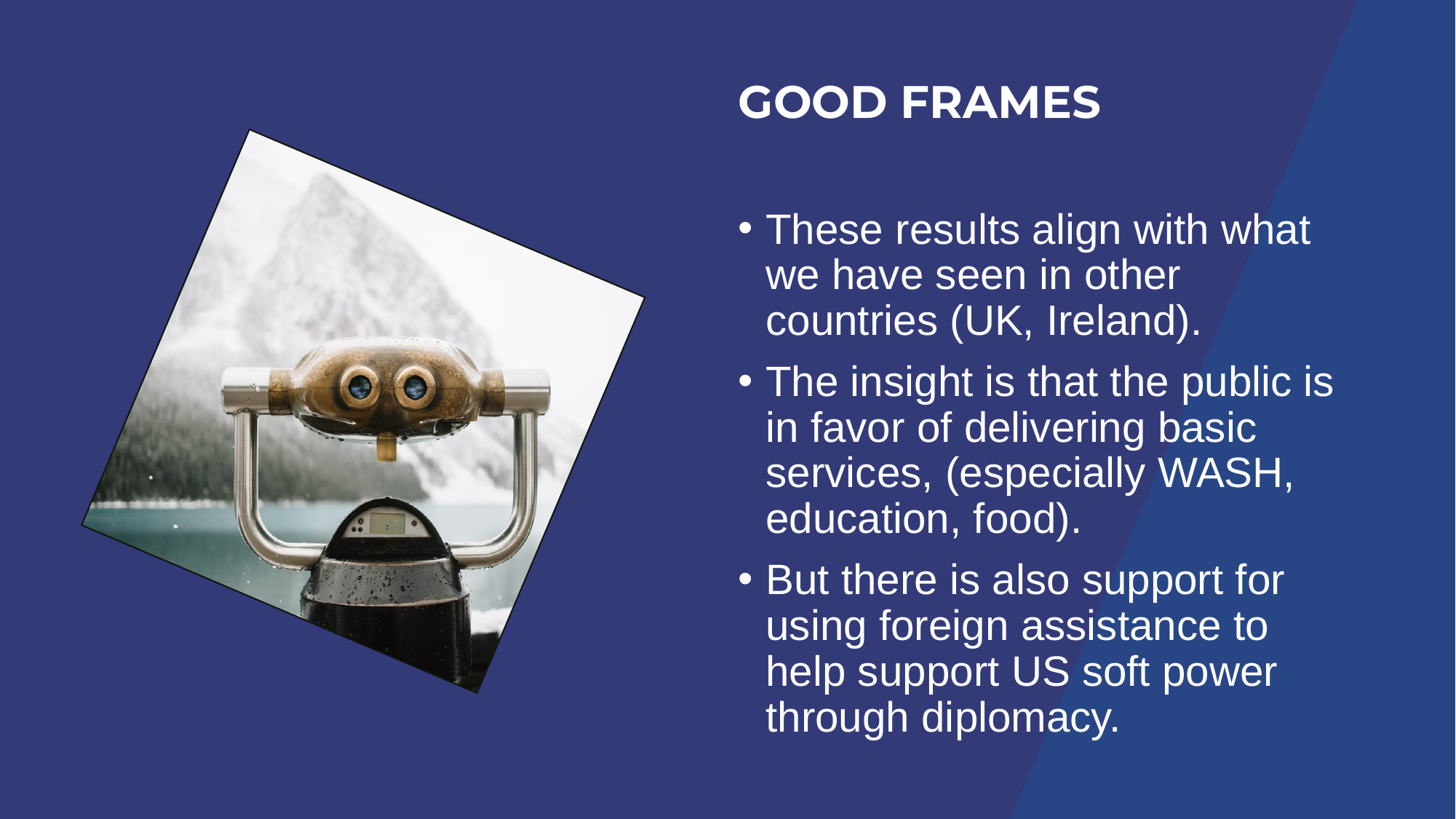

# Good Frames

These results align with what we have seen in other countries (UK, Ireland).
The insight is that the public is in favor of delivering basic services, (especially WASH, education, food).
But there is also support for using foreign assistance to help support US soft power through diplomacy.